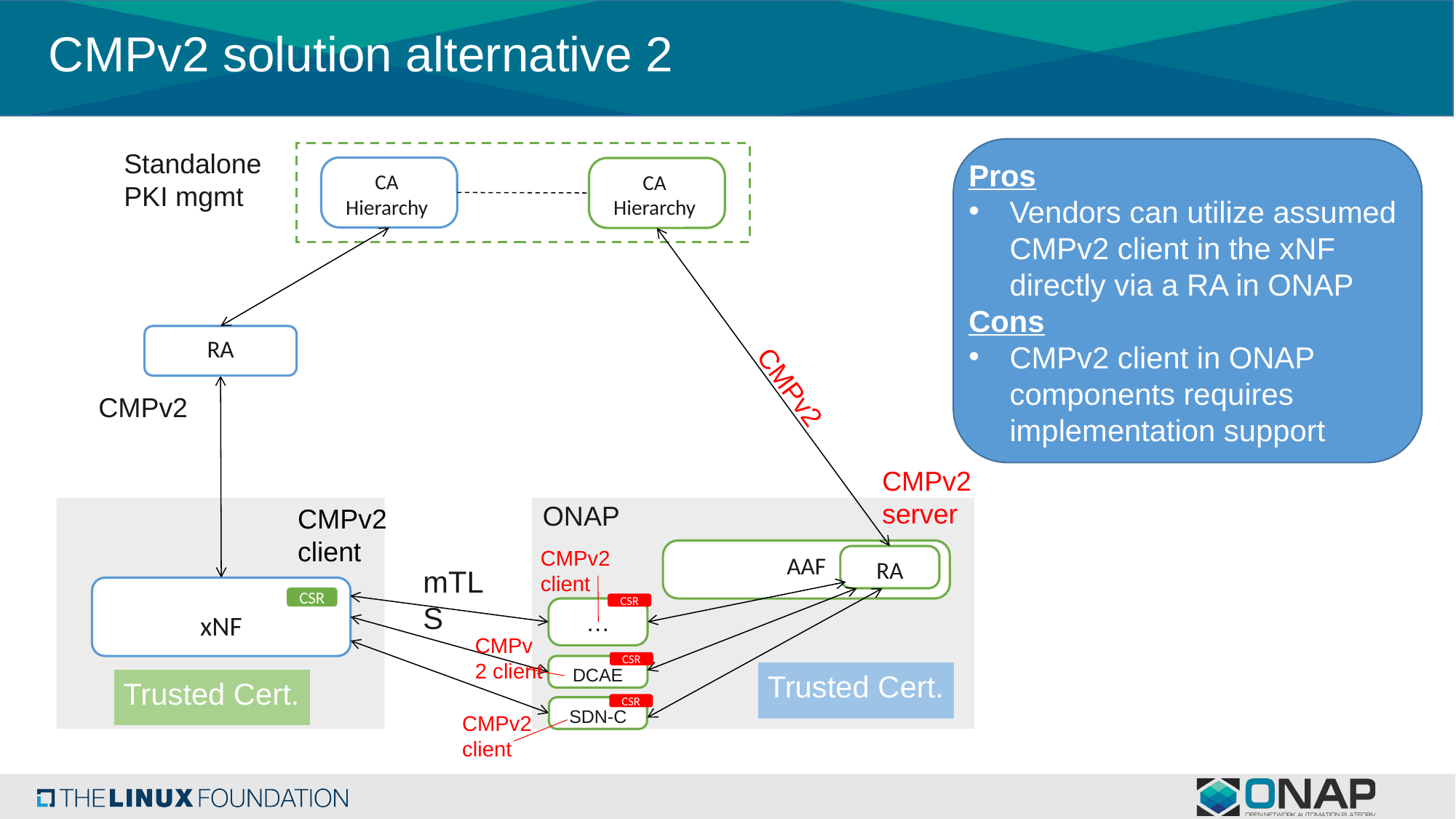

# CMPv2 solution alternative 2

Standalone PKI mgmt

Pros
Vendors can utilize assumed CMPv2 client in the xNF
directly via a RA in ONAP
Cons
CMPv2 client in ONAP components requires implementation support
CA
Hierarchy
CA
Hierarchy
RA
CMPv2
CMPv2
CMPv2 server
CMPv2 client
ONAP

xNF
CMPv2 client
AAF
RA
mTLS
CSR
CSR
…
CMPv2 client
CSR
DCAE
Trusted Cert.
Trusted Cert.
CSR
SDN-C
CMPv2 client